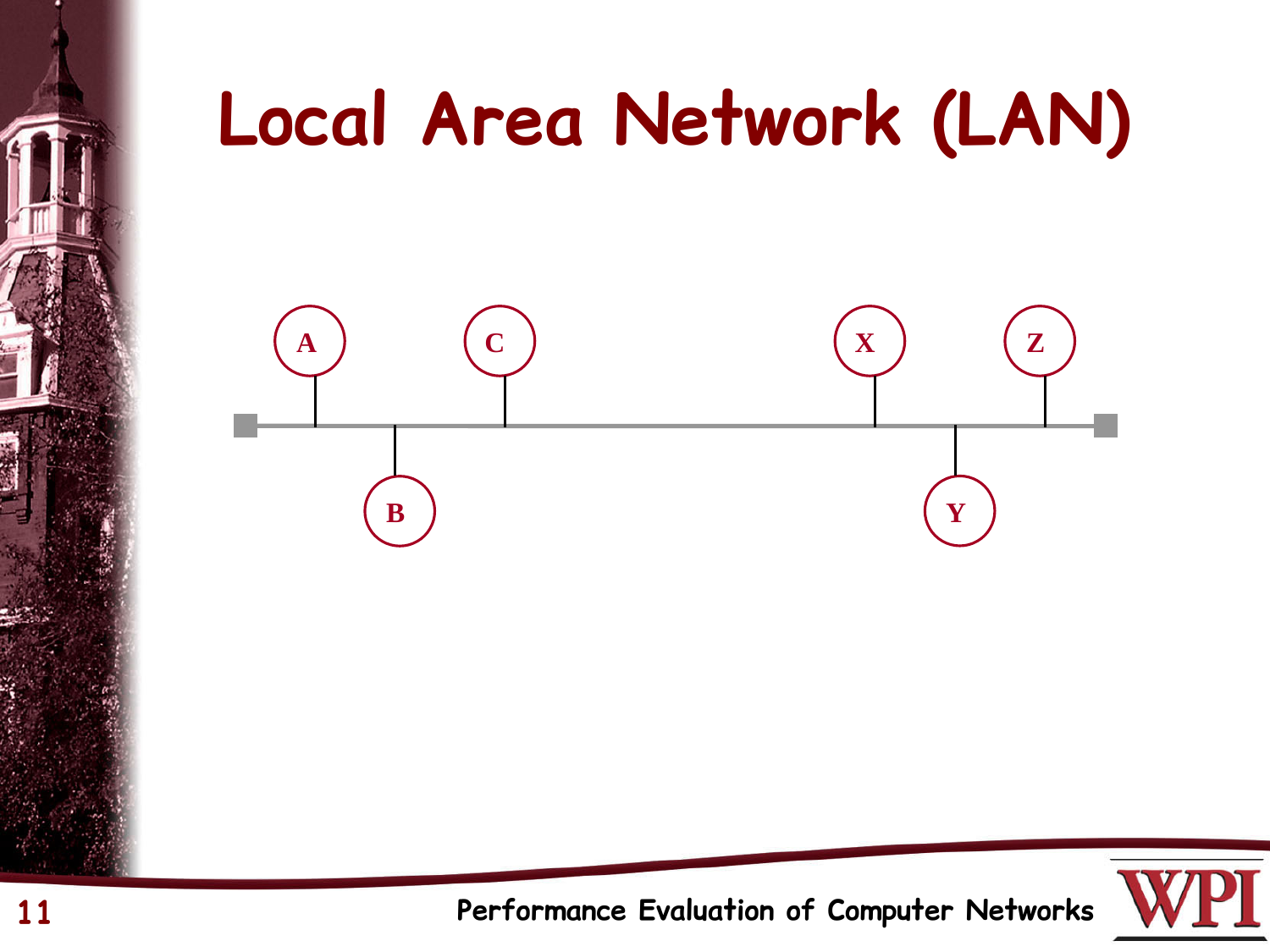

Local Area Network (LAN)
A
C
X
Z

Y
B
11
Performance Evaluation of Computer Networks